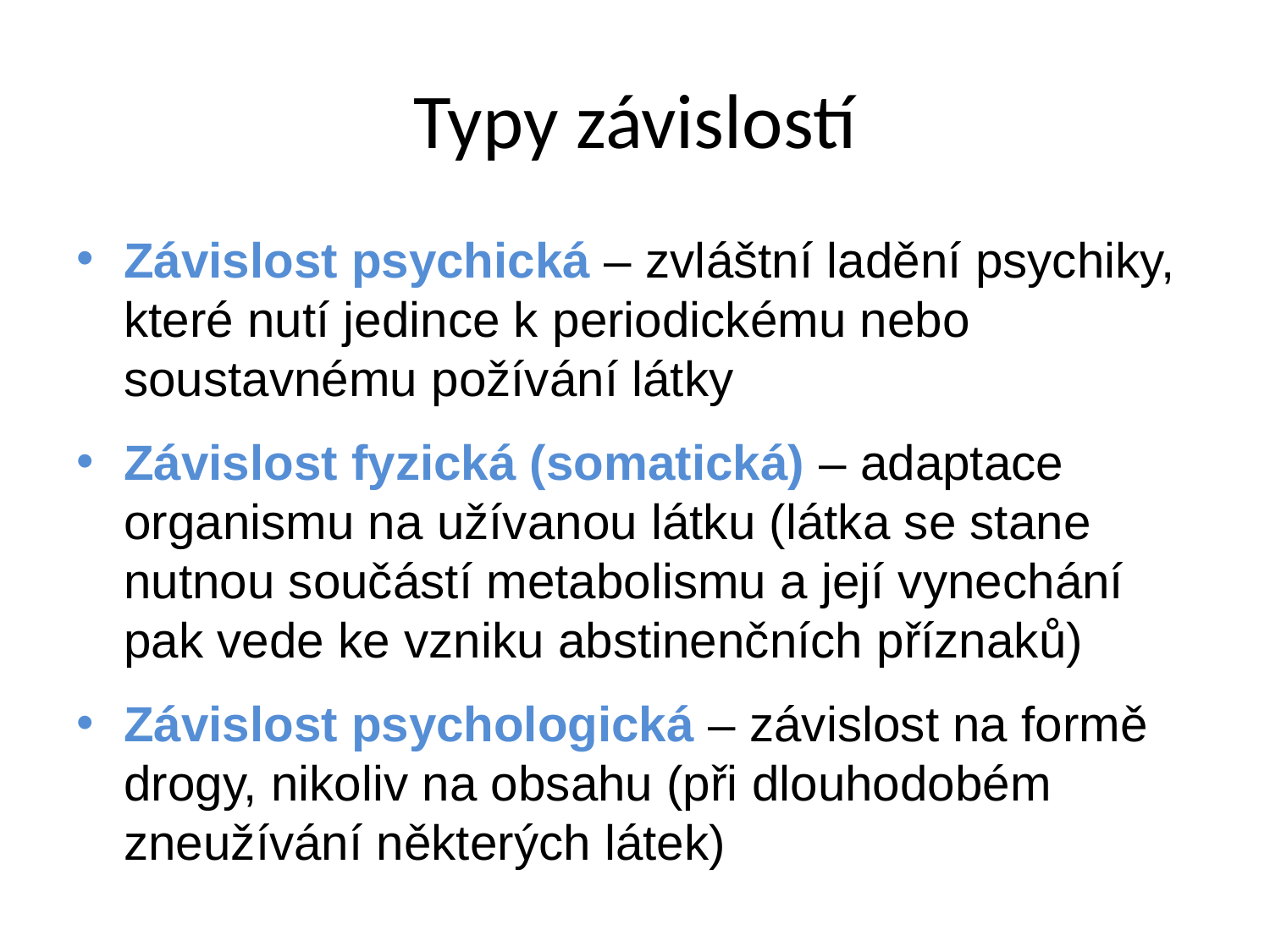

# Typy závislostí
Závislost psychická – zvláštní ladění psychiky, které nutí jedince k periodickému nebo soustavnému požívání látky
Závislost fyzická (somatická) – adaptace organismu na užívanou látku (látka se stane nutnou součástí metabolismu a její vynechání pak vede ke vzniku abstinenčních příznaků)
Závislost psychologická – závislost na formě drogy, nikoliv na obsahu (při dlouhodobém zneužívání některých látek)